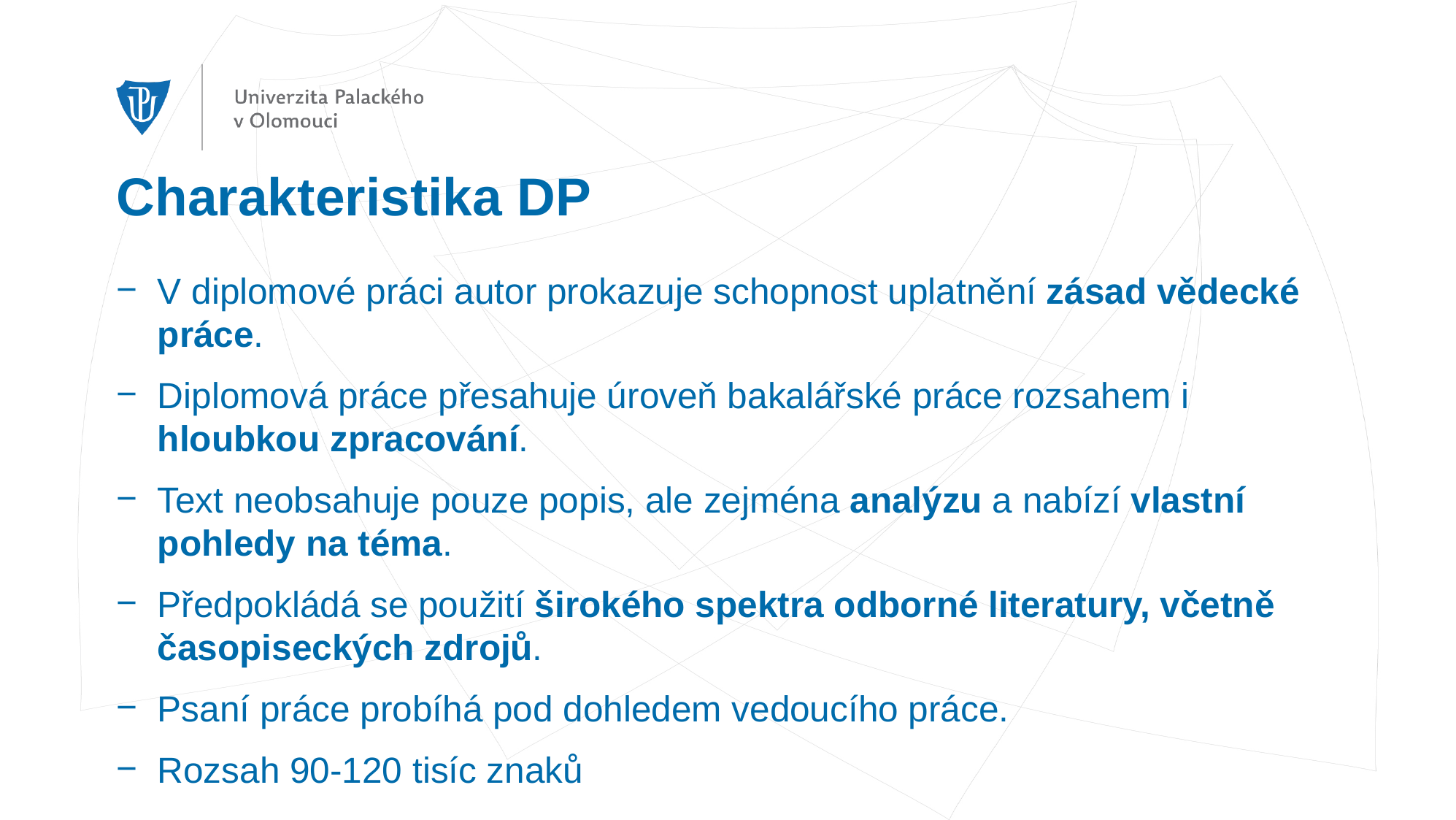

# Charakteristika DP
V diplomové práci autor prokazuje schopnost uplatnění zásad vědecké práce.
Diplomová práce přesahuje úroveň bakalářské práce rozsahem i hloubkou zpracování.
Text neobsahuje pouze popis, ale zejména analýzu a nabízí vlastní pohledy na téma.
Předpokládá se použití širokého spektra odborné literatury, včetně časopiseckých zdrojů.
Psaní práce probíhá pod dohledem vedoucího práce.
Rozsah 90-120 tisíc znaků